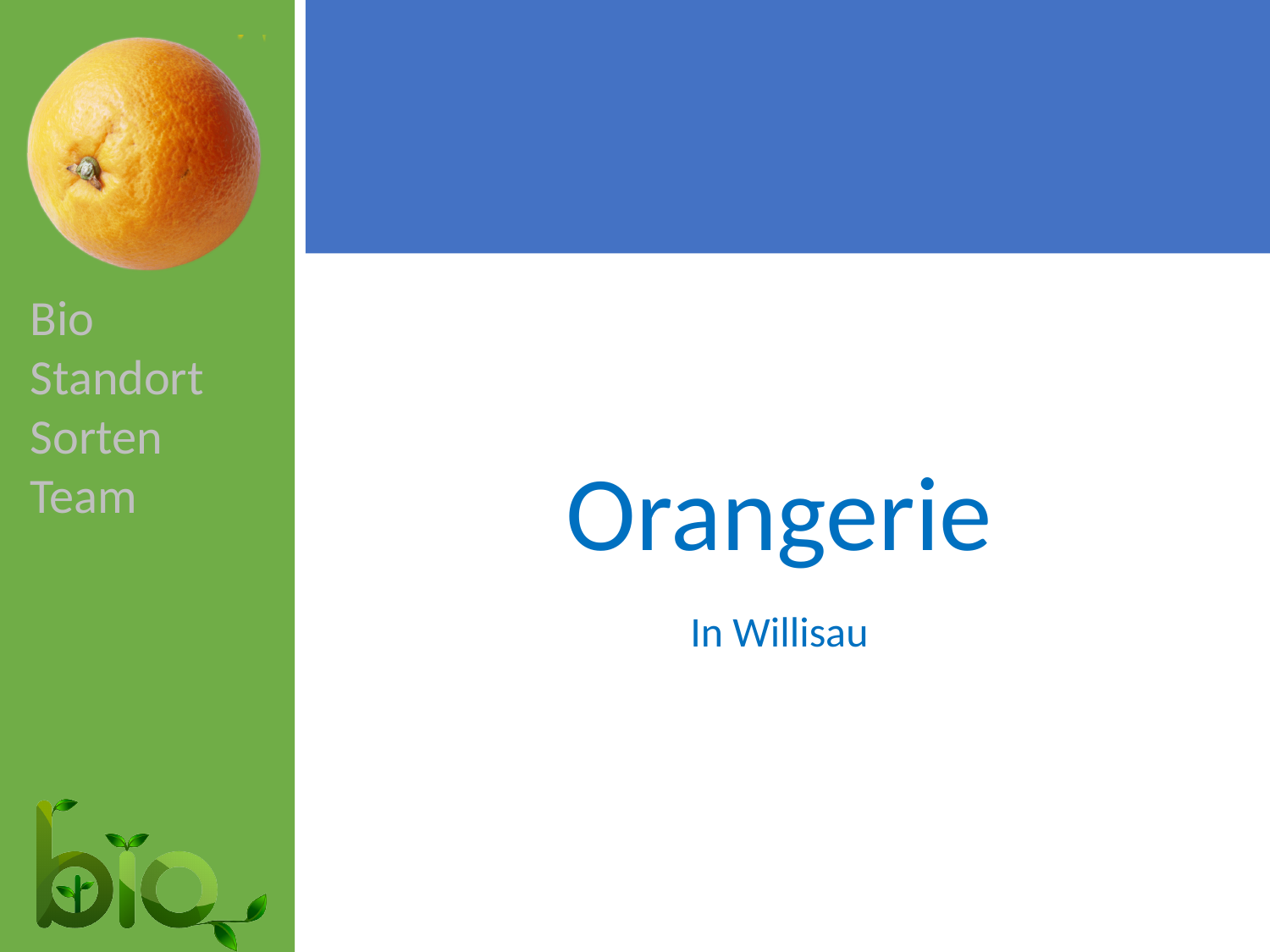

# Orangerie
Bio
Standort
Sorten
Team
In Willisau